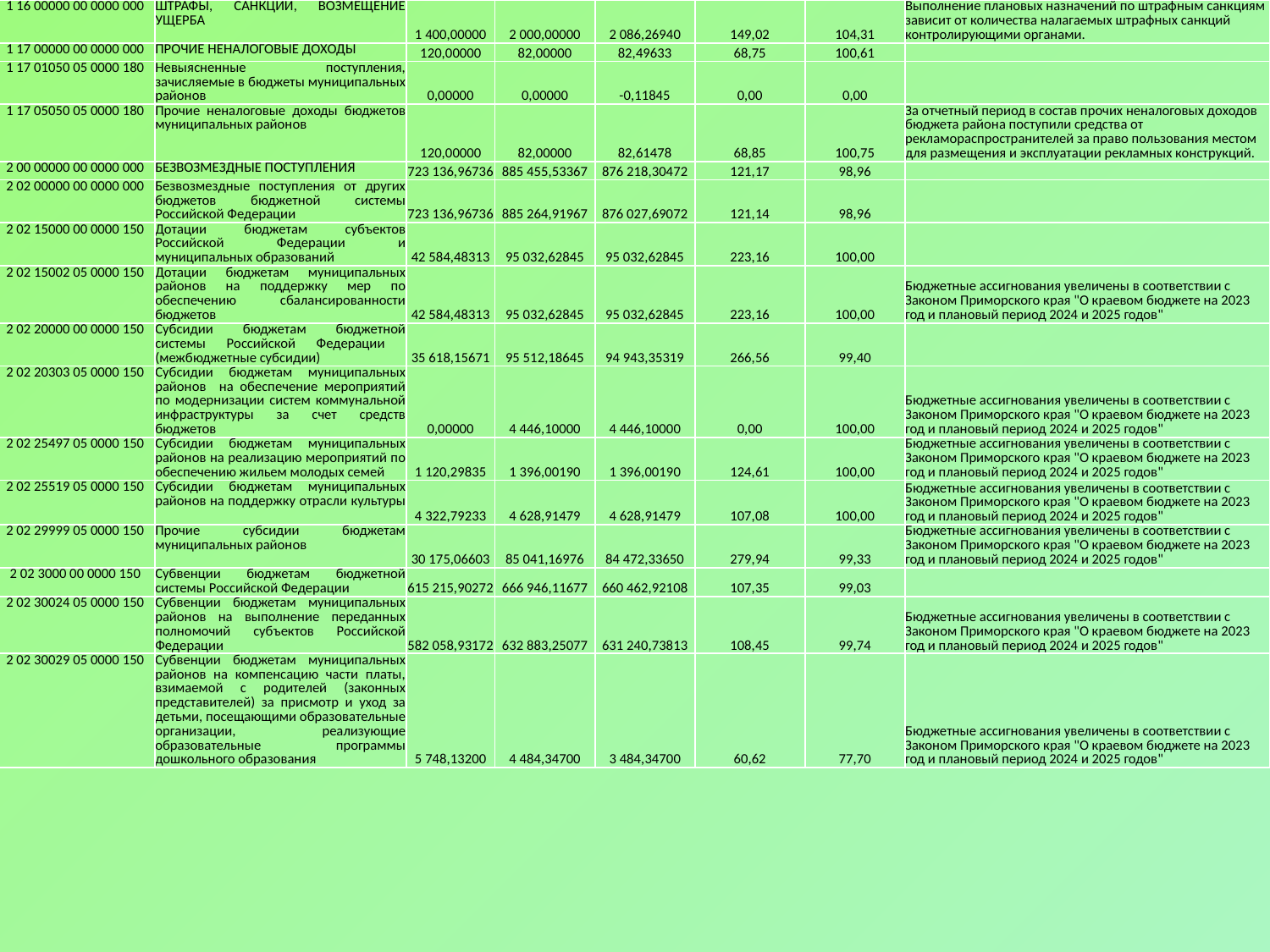

| 1 16 00000 00 0000 000 | ШТРАФЫ, САНКЦИИ, ВОЗМЕЩЕНИЕ УЩЕРБА | 1 400,00000 | 2 000,00000 | 2 086,26940 | 149,02 | 104,31 | Выполнение плановых назначений по штрафным санкциям зависит от количества налагаемых штрафных санкций контролирующими органами. |
| --- | --- | --- | --- | --- | --- | --- | --- |
| 1 17 00000 00 0000 000 | ПРОЧИЕ НЕНАЛОГОВЫЕ ДОХОДЫ | 120,00000 | 82,00000 | 82,49633 | 68,75 | 100,61 |  |
| 1 17 01050 05 0000 180 | Невыясненные поступления, зачисляемые в бюджеты муниципальных районов | 0,00000 | 0,00000 | -0,11845 | 0,00 | 0,00 |  |
| 1 17 05050 05 0000 180 | Прочие неналоговые доходы бюджетов муниципальных районов | 120,00000 | 82,00000 | 82,61478 | 68,85 | 100,75 | За отчетный период в состав прочих неналоговых доходов бюджета района поступили средства от рекламораспространителей за право пользования местом для размещения и эксплуатации рекламных конструкций. |
| 2 00 00000 00 0000 000 | БЕЗВОЗМЕЗДНЫЕ ПОСТУПЛЕНИЯ | 723 136,96736 | 885 455,53367 | 876 218,30472 | 121,17 | 98,96 |  |
| 2 02 00000 00 0000 000 | Безвозмездные поступления от других бюджетов бюджетной системы Российской Федерации | 723 136,96736 | 885 264,91967 | 876 027,69072 | 121,14 | 98,96 |  |
| 2 02 15000 00 0000 150 | Дотации бюджетам субъектов Российской Федерации и муниципальных образований | 42 584,48313 | 95 032,62845 | 95 032,62845 | 223,16 | 100,00 |  |
| 2 02 15002 05 0000 150 | Дотации бюджетам муниципальных районов на поддержку мер по обеспечению сбалансированности бюджетов | 42 584,48313 | 95 032,62845 | 95 032,62845 | 223,16 | 100,00 | Бюджетные ассигнования увеличены в соответствии с Законом Приморского края "О краевом бюджете на 2023 год и плановый период 2024 и 2025 годов" |
| 2 02 20000 00 0000 150 | Субсидии бюджетам бюджетной системы Российской Федерации (межбюджетные субсидии) | 35 618,15671 | 95 512,18645 | 94 943,35319 | 266,56 | 99,40 |  |
| 2 02 20303 05 0000 150 | Субсидии бюджетам муниципальных районов на обеспечение мероприятий по модернизации систем коммунальной инфраструктуры за счет средств бюджетов | 0,00000 | 4 446,10000 | 4 446,10000 | 0,00 | 100,00 | Бюджетные ассигнования увеличены в соответствии с Законом Приморского края "О краевом бюджете на 2023 год и плановый период 2024 и 2025 годов" |
| 2 02 25497 05 0000 150 | Субсидии бюджетам муниципальных районов на реализацию мероприятий по обеспечению жильем молодых семей | 1 120,29835 | 1 396,00190 | 1 396,00190 | 124,61 | 100,00 | Бюджетные ассигнования увеличены в соответствии с Законом Приморского края "О краевом бюджете на 2023 год и плановый период 2024 и 2025 годов" |
| 2 02 25519 05 0000 150 | Субсидии бюджетам муниципальных районов на поддержку отрасли культуры | 4 322,79233 | 4 628,91479 | 4 628,91479 | 107,08 | 100,00 | Бюджетные ассигнования увеличены в соответствии с Законом Приморского края "О краевом бюджете на 2023 год и плановый период 2024 и 2025 годов" |
| 2 02 29999 05 0000 150 | Прочие субсидии бюджетам муниципальных районов | 30 175,06603 | 85 041,16976 | 84 472,33650 | 279,94 | 99,33 | Бюджетные ассигнования увеличены в соответствии с Законом Приморского края "О краевом бюджете на 2023 год и плановый период 2024 и 2025 годов" |
| 2 02 3000 00 0000 150 | Субвенции бюджетам бюджетной системы Российской Федерации | 615 215,90272 | 666 946,11677 | 660 462,92108 | 107,35 | 99,03 |  |
| 2 02 30024 05 0000 150 | Субвенции бюджетам муниципальных районов на выполнение переданных полномочий субъектов Российской Федерации | 582 058,93172 | 632 883,25077 | 631 240,73813 | 108,45 | 99,74 | Бюджетные ассигнования увеличены в соответствии с Законом Приморского края "О краевом бюджете на 2023 год и плановый период 2024 и 2025 годов" |
| 2 02 30029 05 0000 150 | Субвенции бюджетам муниципальных районов на компенсацию части платы, взимаемой с родителей (законных представителей) за присмотр и уход за детьми, посещающими образовательные организации, реализующие образовательные программы дошкольного образования | 5 748,13200 | 4 484,34700 | 3 484,34700 | 60,62 | 77,70 | Бюджетные ассигнования увеличены в соответствии с Законом Приморского края "О краевом бюджете на 2023 год и плановый период 2024 и 2025 годов" |